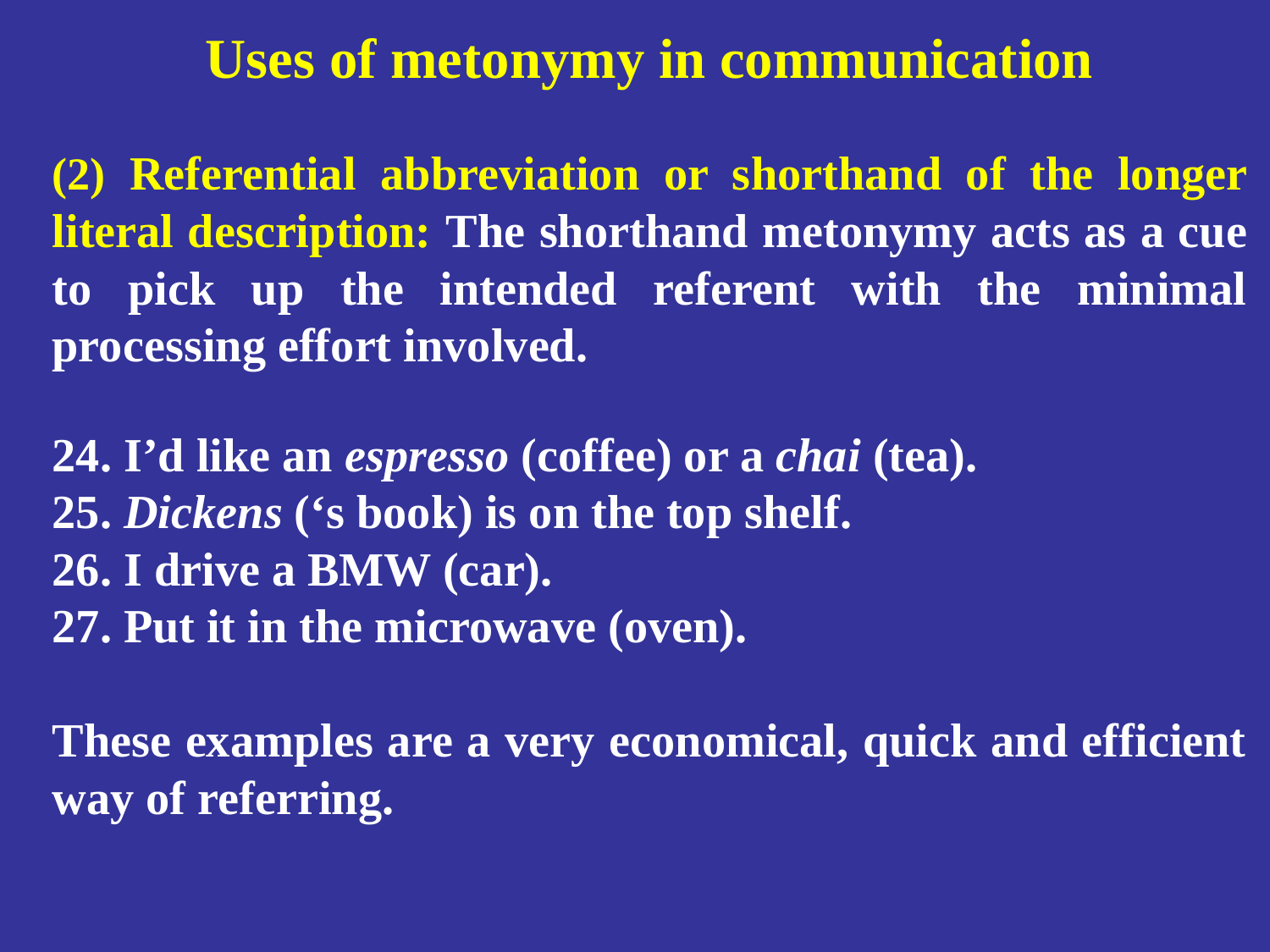

Uses of metonymy in communication
(2) Referential abbreviation or shorthand of the longer literal description: The shorthand metonymy acts as a cue to pick up the intended referent with the minimal processing effort involved.
24. I’d like an espresso (coffee) or a chai (tea).
25. Dickens (‘s book) is on the top shelf.
26. I drive a BMW (car).
27. Put it in the microwave (oven).

These examples are a very economical, quick and efficient way of referring.